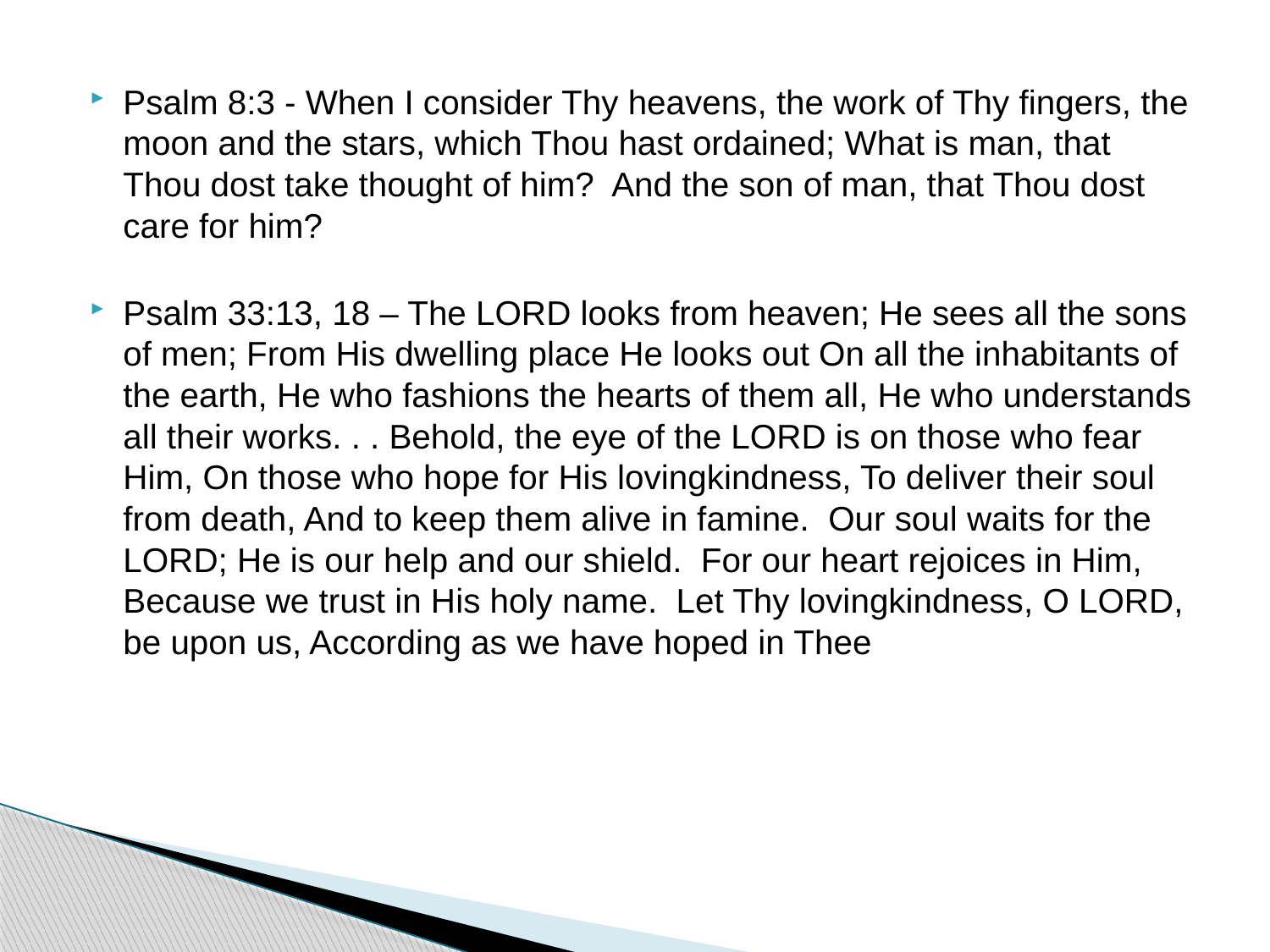

Psalm 8:3 - When I consider Thy heavens, the work of Thy fingers, the moon and the stars, which Thou hast ordained; What is man, that Thou dost take thought of him?  And the son of man, that Thou dost care for him?
Psalm 33:13, 18 – The LORD looks from heaven; He sees all the sons of men; From His dwelling place He looks out On all the inhabitants of the earth, He who fashions the hearts of them all, He who understands all their works. . . Behold, the eye of the LORD is on those who fear Him, On those who hope for His lovingkindness, To deliver their soul from death, And to keep them alive in famine.  Our soul waits for the LORD; He is our help and our shield.  For our heart rejoices in Him, Because we trust in His holy name.  Let Thy lovingkindness, O LORD, be upon us, According as we have hoped in Thee